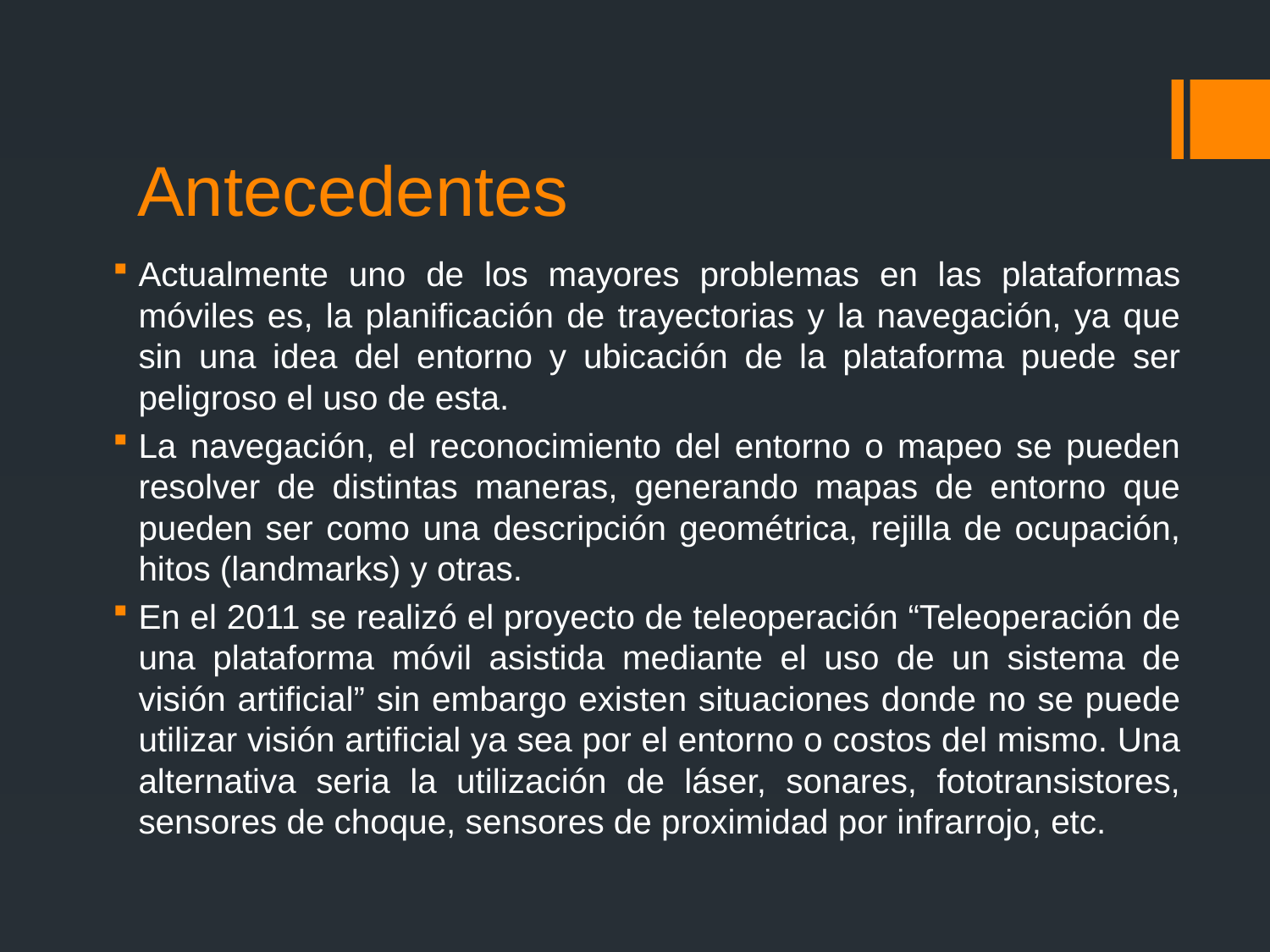

# Antecedentes
Actualmente uno de los mayores problemas en las plataformas móviles es, la planificación de trayectorias y la navegación, ya que sin una idea del entorno y ubicación de la plataforma puede ser peligroso el uso de esta.
La navegación, el reconocimiento del entorno o mapeo se pueden resolver de distintas maneras, generando mapas de entorno que pueden ser como una descripción geométrica, rejilla de ocupación, hitos (landmarks) y otras.
En el 2011 se realizó el proyecto de teleoperación “Teleoperación de una plataforma móvil asistida mediante el uso de un sistema de visión artificial” sin embargo existen situaciones donde no se puede utilizar visión artificial ya sea por el entorno o costos del mismo. Una alternativa seria la utilización de láser, sonares, fototransistores, sensores de choque, sensores de proximidad por infrarrojo, etc.